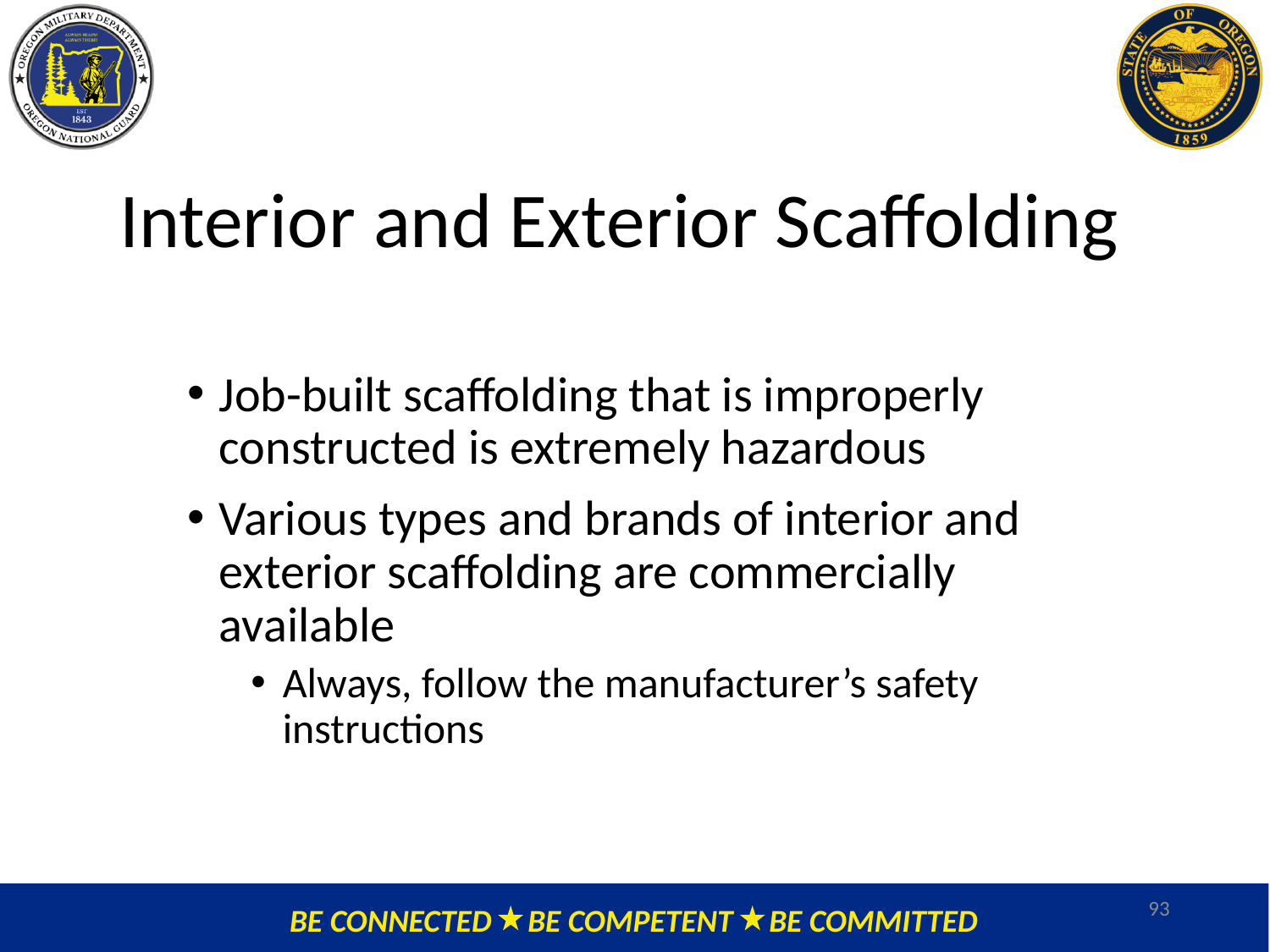

# Interior and Exterior Scaffolding
Job-built scaffolding that is improperly constructed is extremely hazardous
Various types and brands of interior and exterior scaffolding are commercially available
Always, follow the manufacturer’s safety instructions

93